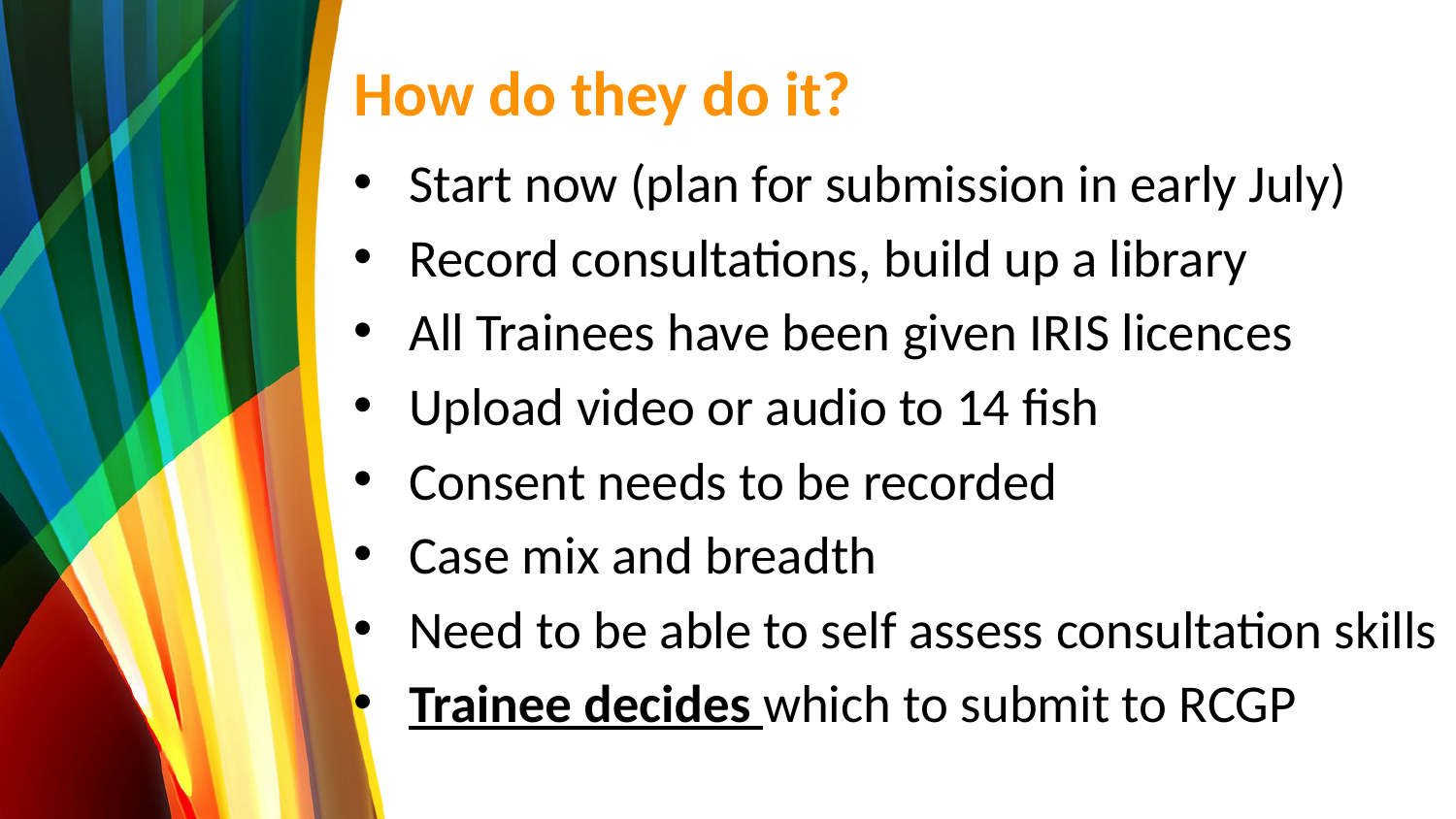

# How do they do it?
Start now (plan for submission in early July)
Record consultations, build up a library
All Trainees have been given IRIS licences
Upload video or audio to 14 fish
Consent needs to be recorded
Case mix and breadth
Need to be able to self assess consultation skills
Trainee decides which to submit to RCGP